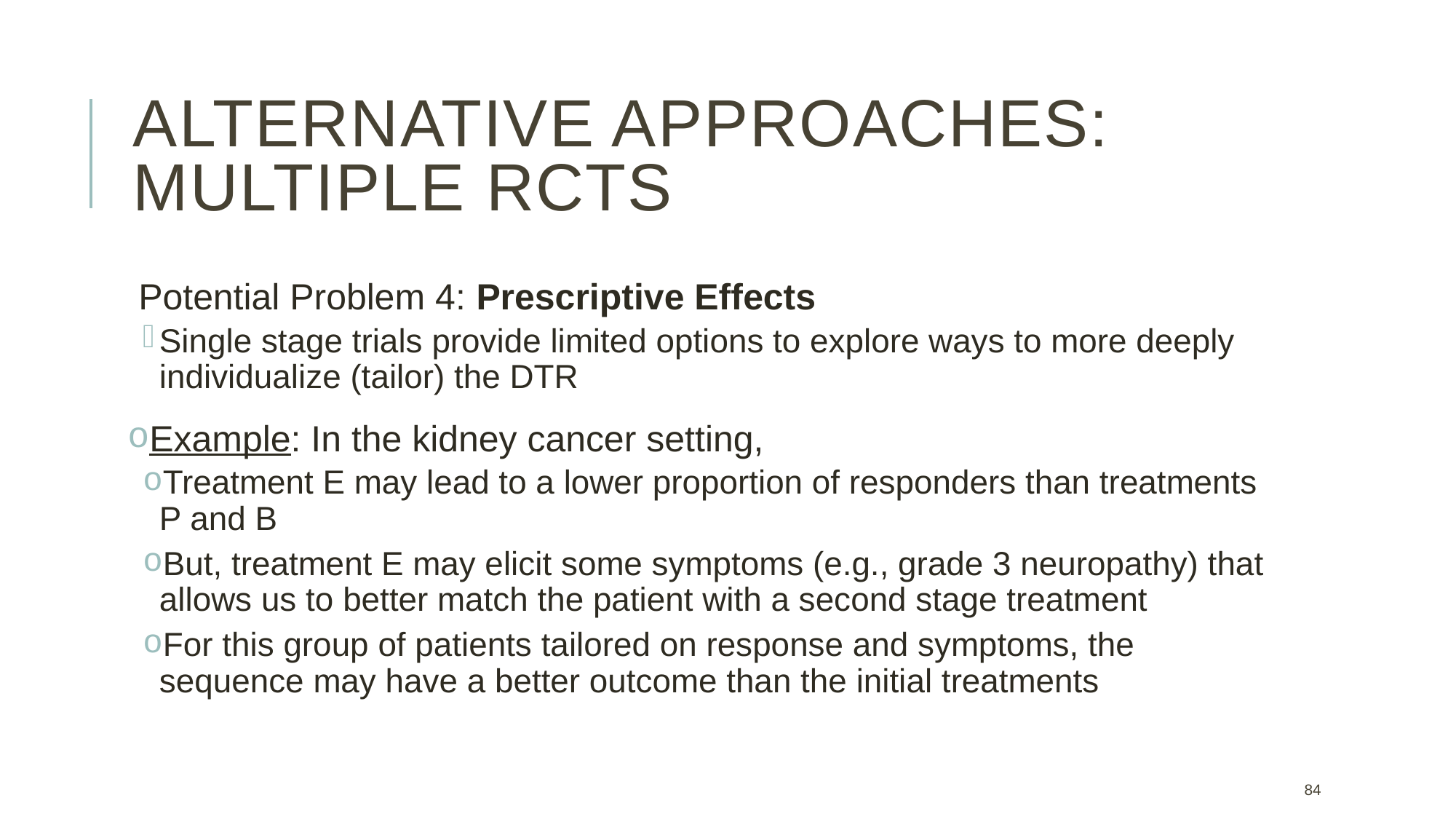

# Alternative approaches: multiple RCTs
Potential Problem 4: Prescriptive Effects
Single stage trials provide limited options to explore ways to more deeply individualize (tailor) the DTR
Example: In the kidney cancer setting,
Treatment E may lead to a lower proportion of responders than treatments P and B
But, treatment E may elicit some symptoms (e.g., grade 3 neuropathy) that allows us to better match the patient with a second stage treatment
For this group of patients tailored on response and symptoms, the sequence may have a better outcome than the initial treatments
84